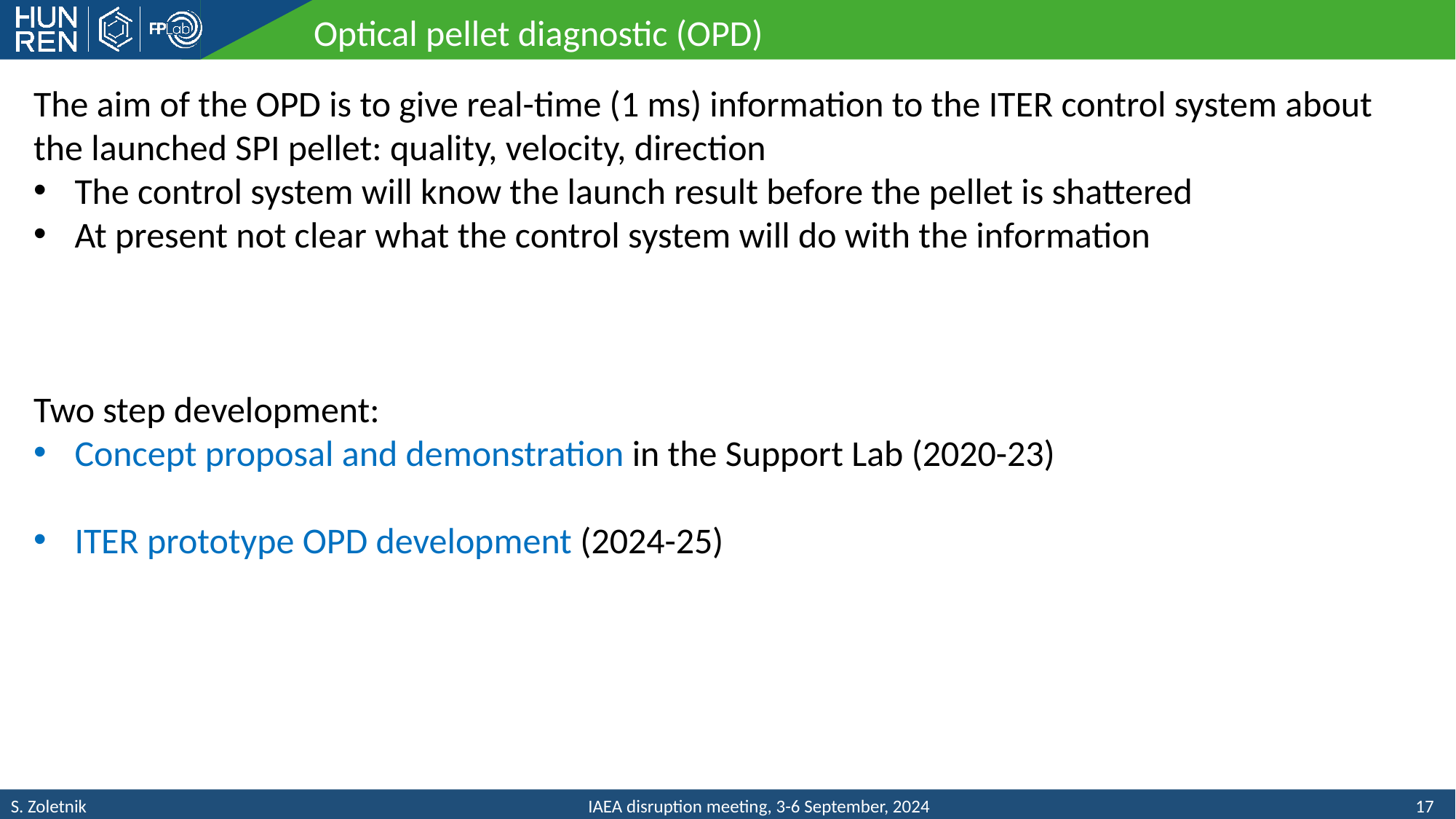

Optical pellet diagnostic (OPD)
The aim of the OPD is to give real-time (1 ms) information to the ITER control system about the launched SPI pellet: quality, velocity, direction
The control system will know the launch result before the pellet is shattered
At present not clear what the control system will do with the information

Two step development:
Concept proposal and demonstration in the Support Lab (2020-23)

ITER prototype OPD development (2024-25)